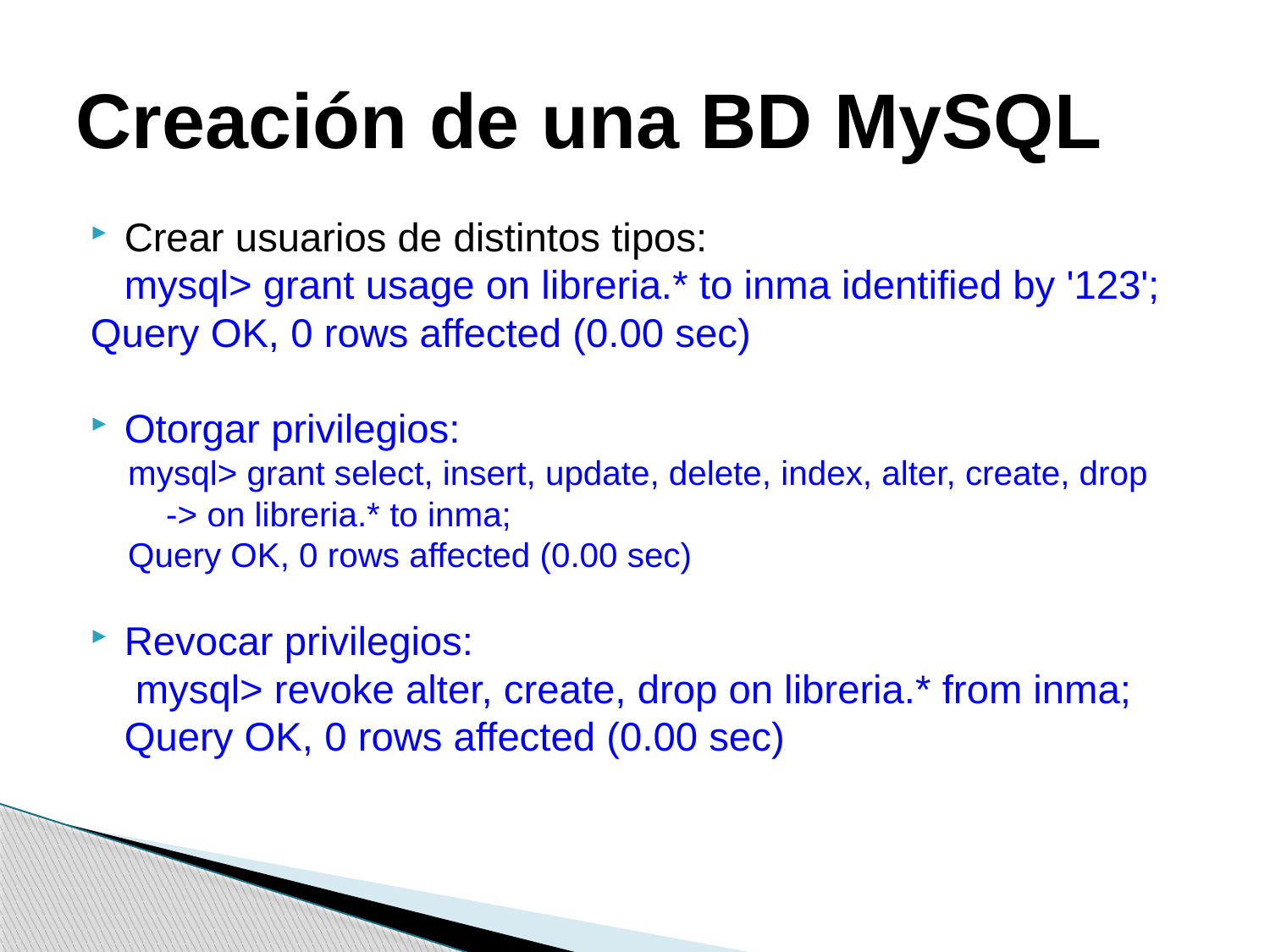

# Creación de una BD MySQL
Crear usuarios de distintos tipos:
	mysql> grant usage on libreria.* to inma identified by '123';
Query OK, 0 rows affected (0.00 sec)

Otorgar privilegios:
mysql> grant select, insert, update, delete, index, alter, create, drop
    -> on libreria.* to inma;
Query OK, 0 rows affected (0.00 sec)

Revocar privilegios:
	 mysql> revoke alter, create, drop on libreria.* from inma;
	Query OK, 0 rows affected (0.00 sec)